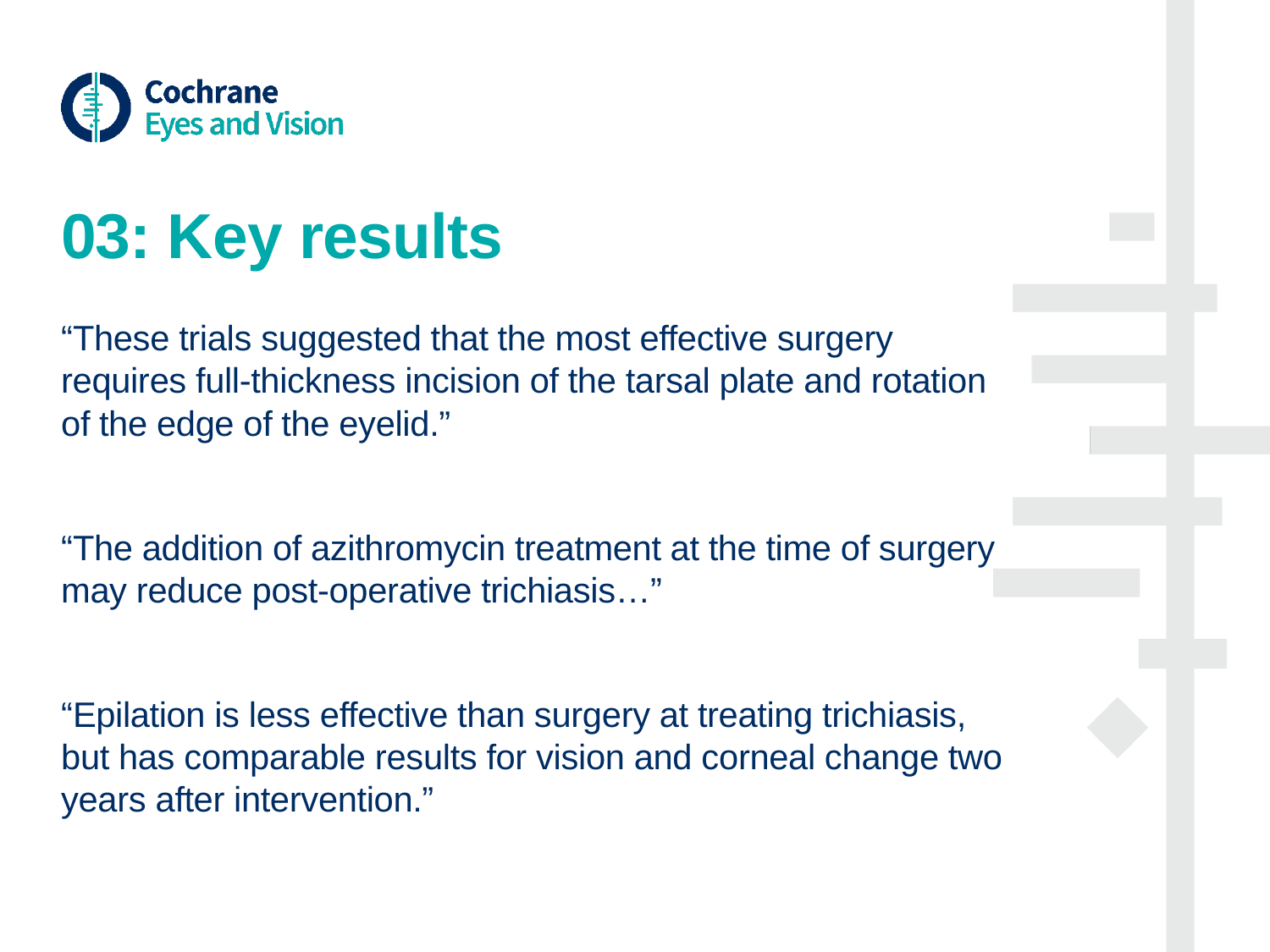

# 03: Key results
“These trials suggested that the most effective surgery requires full-thickness incision of the tarsal plate and rotation of the edge of the eyelid.”

“The addition of azithromycin treatment at the time of surgery may reduce post-operative trichiasis…”

“Epilation is less effective than surgery at treating trichiasis, but has comparable results for vision and corneal change two years after intervention.”